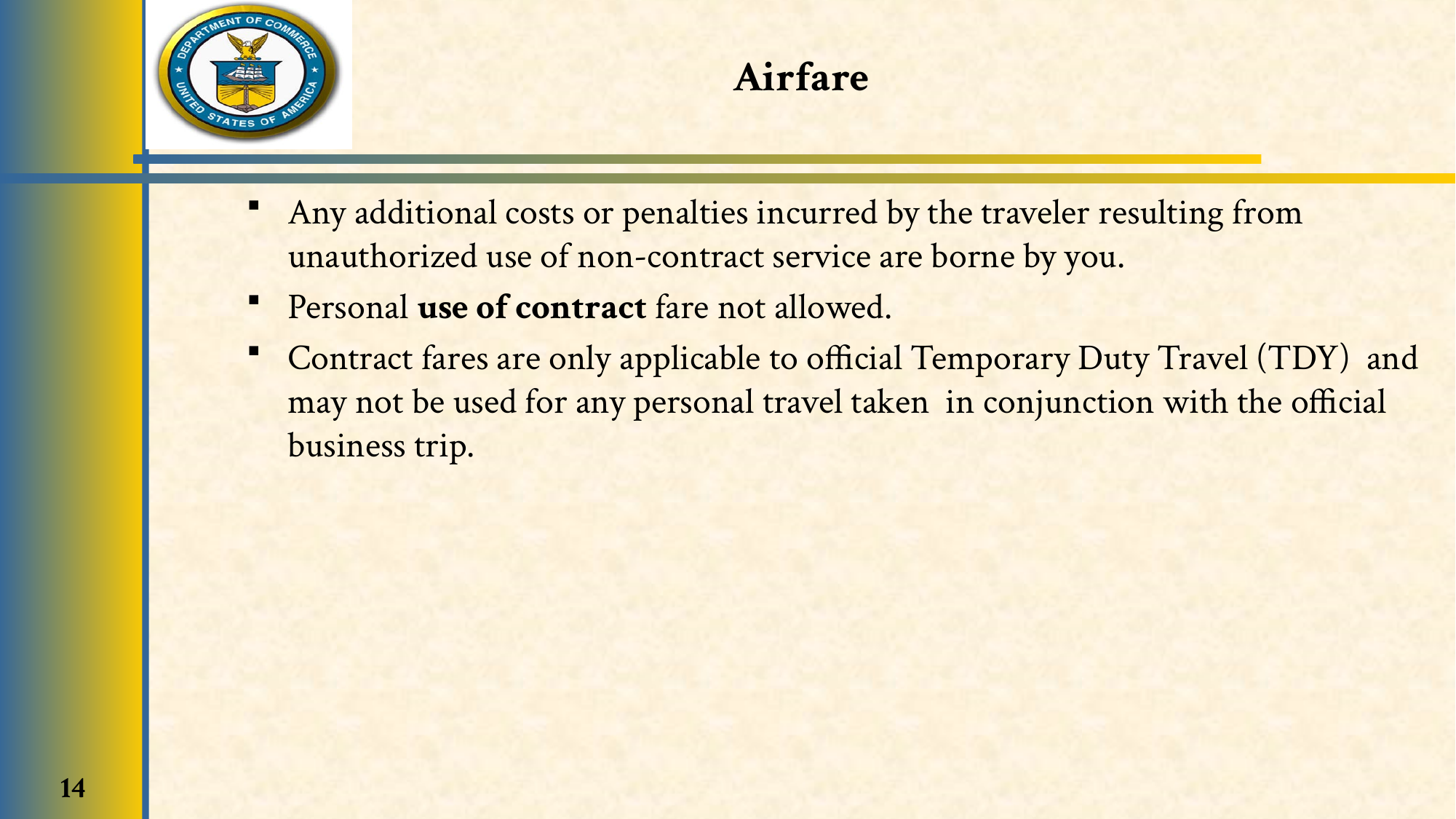

Airfare

Any additional costs or penalties incurred by the traveler resulting from unauthorized use of non-contract service are borne by you.
Personal use of contract fare not allowed.
Contract fares are only applicable to official Temporary Duty Travel (TDY)  and may not be used for any personal travel taken  in conjunction with the official business trip.
14